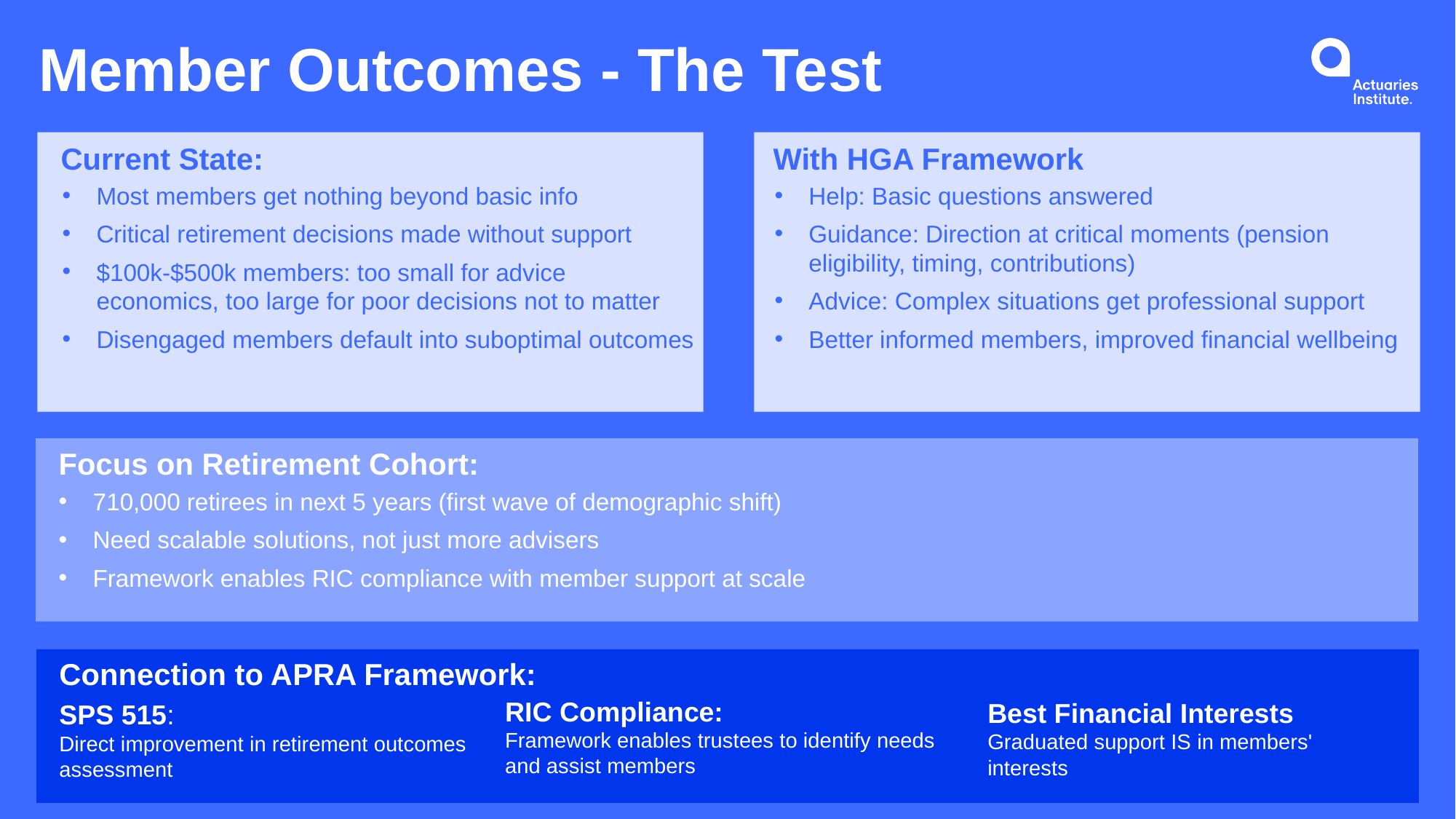

# Member Outcomes - The Test

Current State:
With HGA Framework
Most members get nothing beyond basic info
Critical retirement decisions made without support
$100k-$500k members: too small for advice economics, too large for poor decisions not to matter
Disengaged members default into suboptimal outcomes
Help: Basic questions answered
Guidance: Direction at critical moments (pension eligibility, timing, contributions)
Advice: Complex situations get professional support
Better informed members, improved financial wellbeing

Focus on Retirement Cohort:
710,000 retirees in next 5 years (first wave of demographic shift)
Need scalable solutions, not just more advisers
Framework enables RIC compliance with member support at scale

Connection to APRA Framework:
RIC Compliance:
Framework enables trustees to identify needs and assist members
Best Financial Interests
Graduated support IS in members' interests
SPS 515:
Direct improvement in retirement outcomes assessment